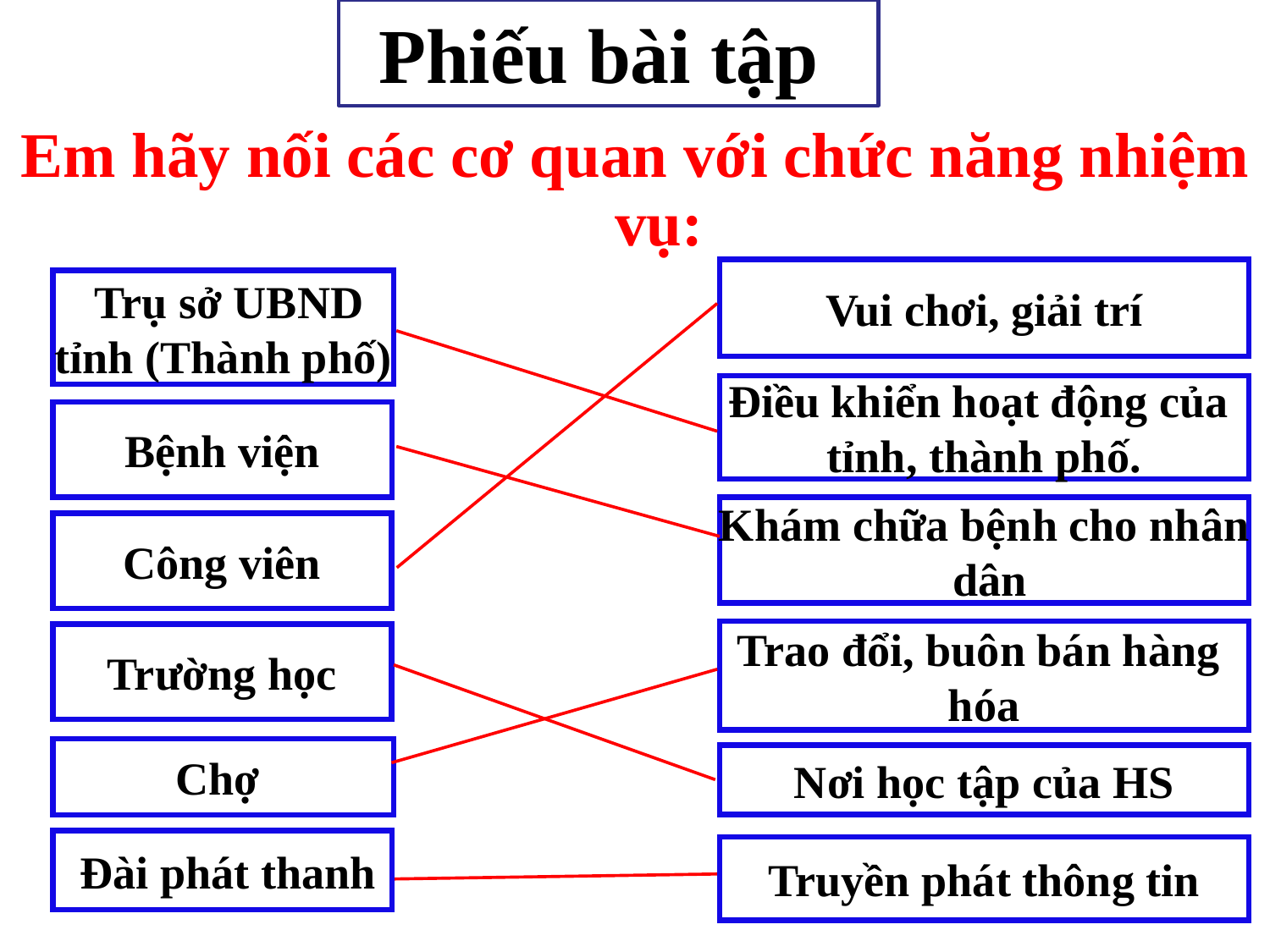

Phiếu bài tập
Em hãy nối các cơ quan với chức năng nhiệm vụ:
Vui chơi, giải trí
 Trụ sở UBND
tỉnh (Thành phố)

Điều khiển hoạt động của
tỉnh, thành phố.
Bệnh viện

Khám chữa bệnh cho nhân
 dân
Công viên
Trao đổi, buôn bán hàng
hóa
Trường học

Chợ
Nơi học tập của HS
 Đài phát thanh

Truyền phát thông tin